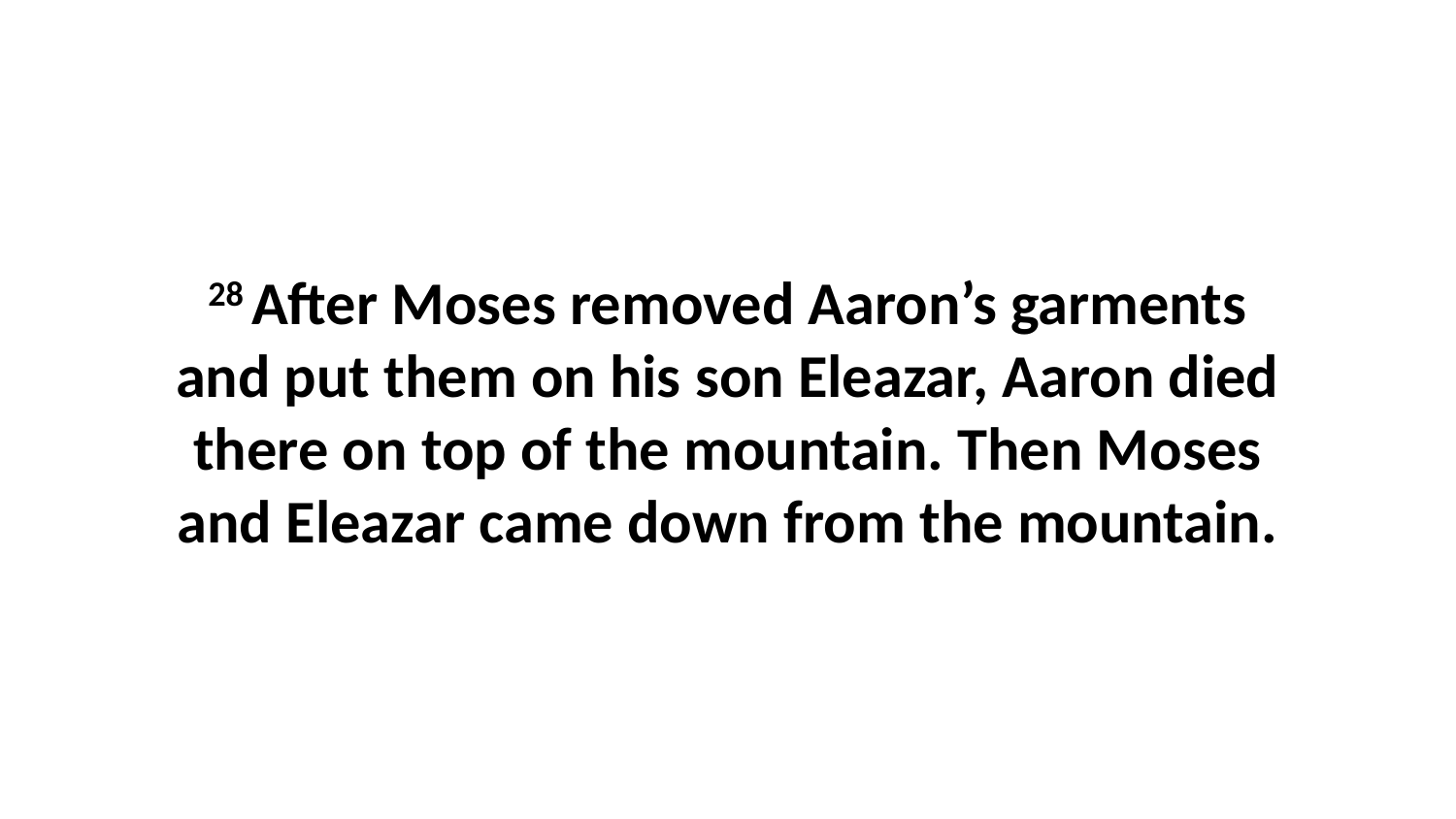

28 After Moses removed Aaron’s garments and put them on his son Eleazar, Aaron died there on top of the mountain. Then Moses and Eleazar came down from the mountain.